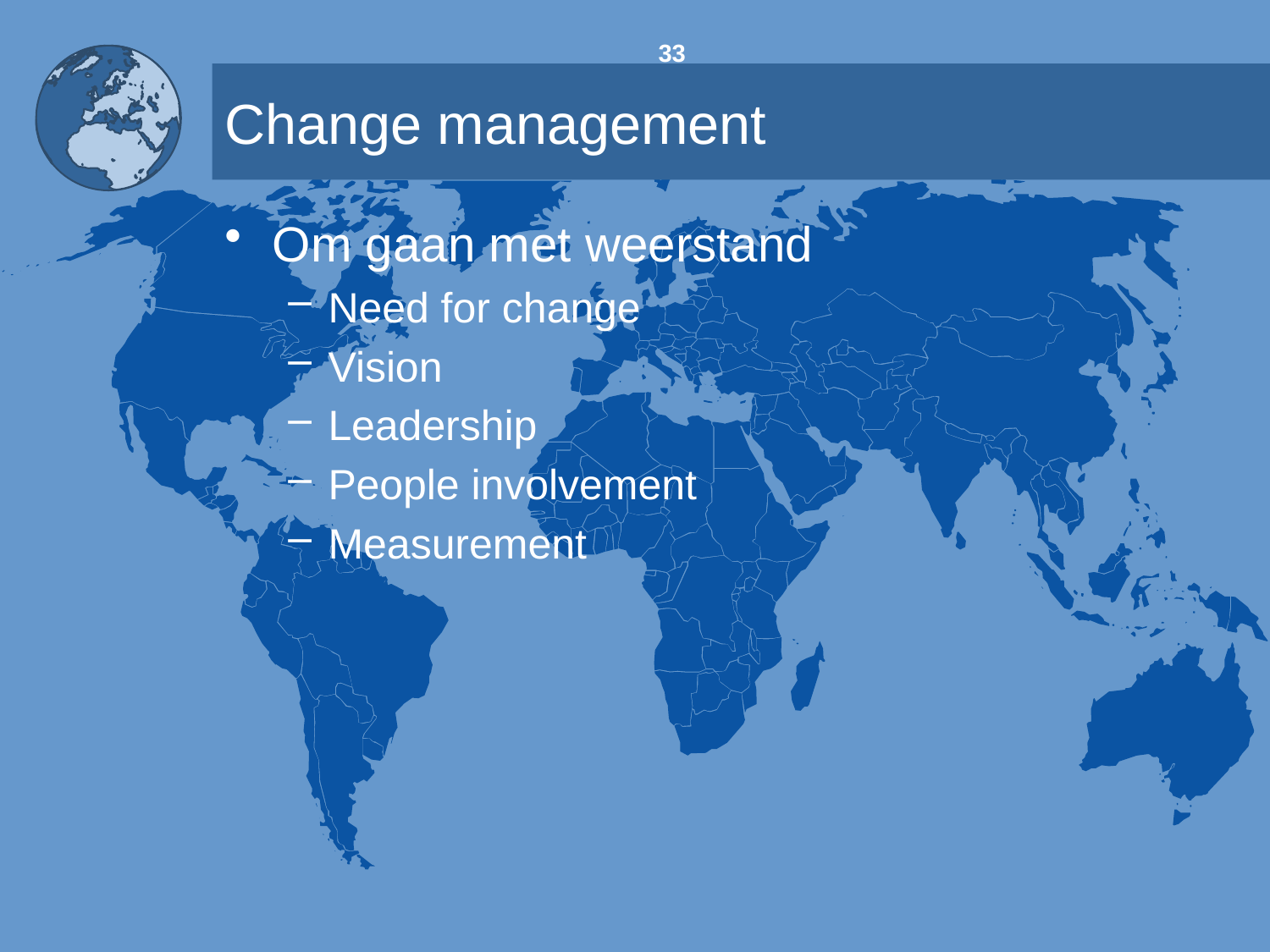

33
# Change management
Om gaan met weerstand
Need for change
Vision
Leadership
People involvement
Measurement